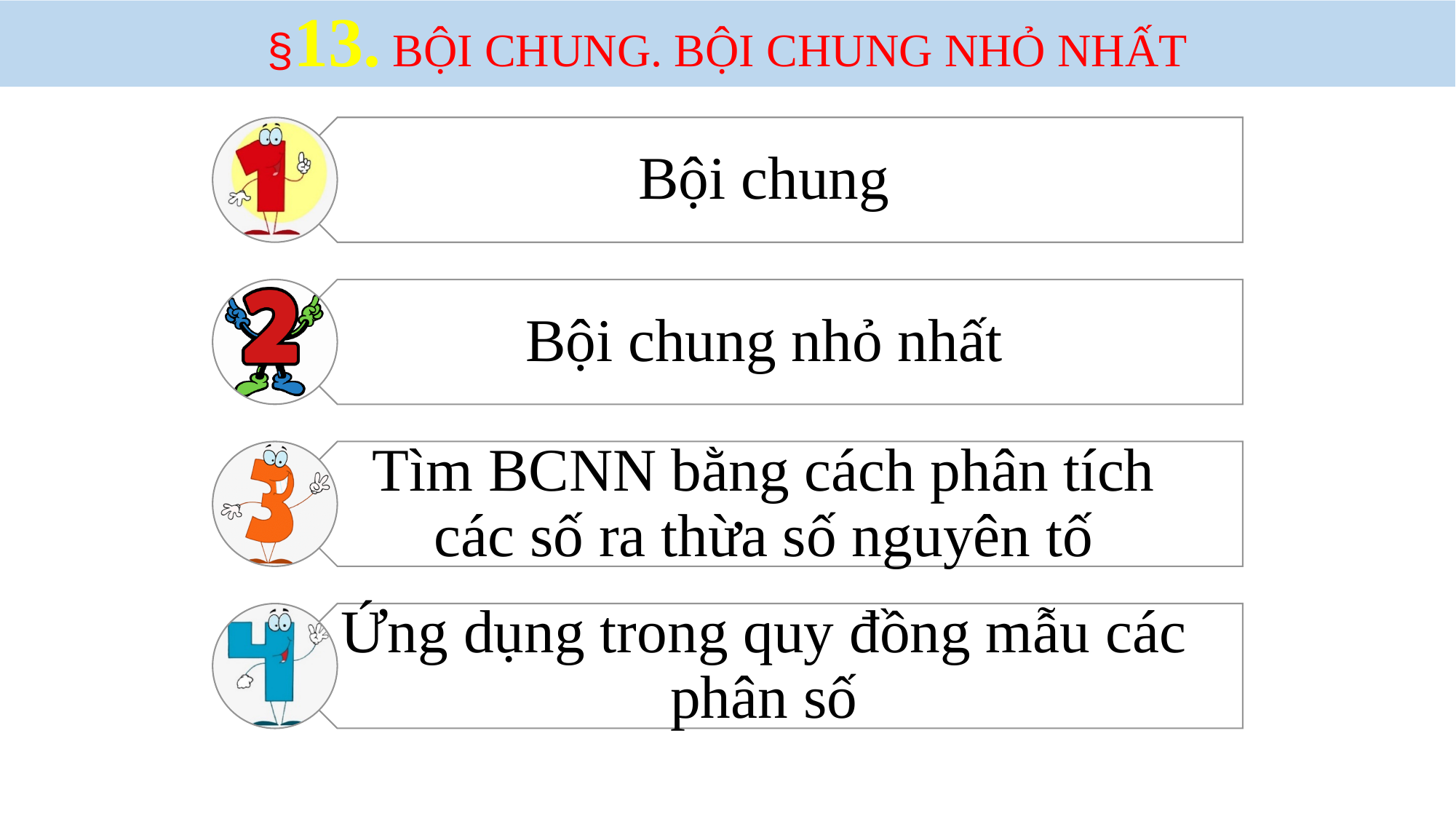

Bội chung
Bội chung nhỏ nhất
Tìm BCNN bằng cách phân tích các số ra thừa số nguyên tố
Ứng dụng trong quy đồng mẫu các phân số